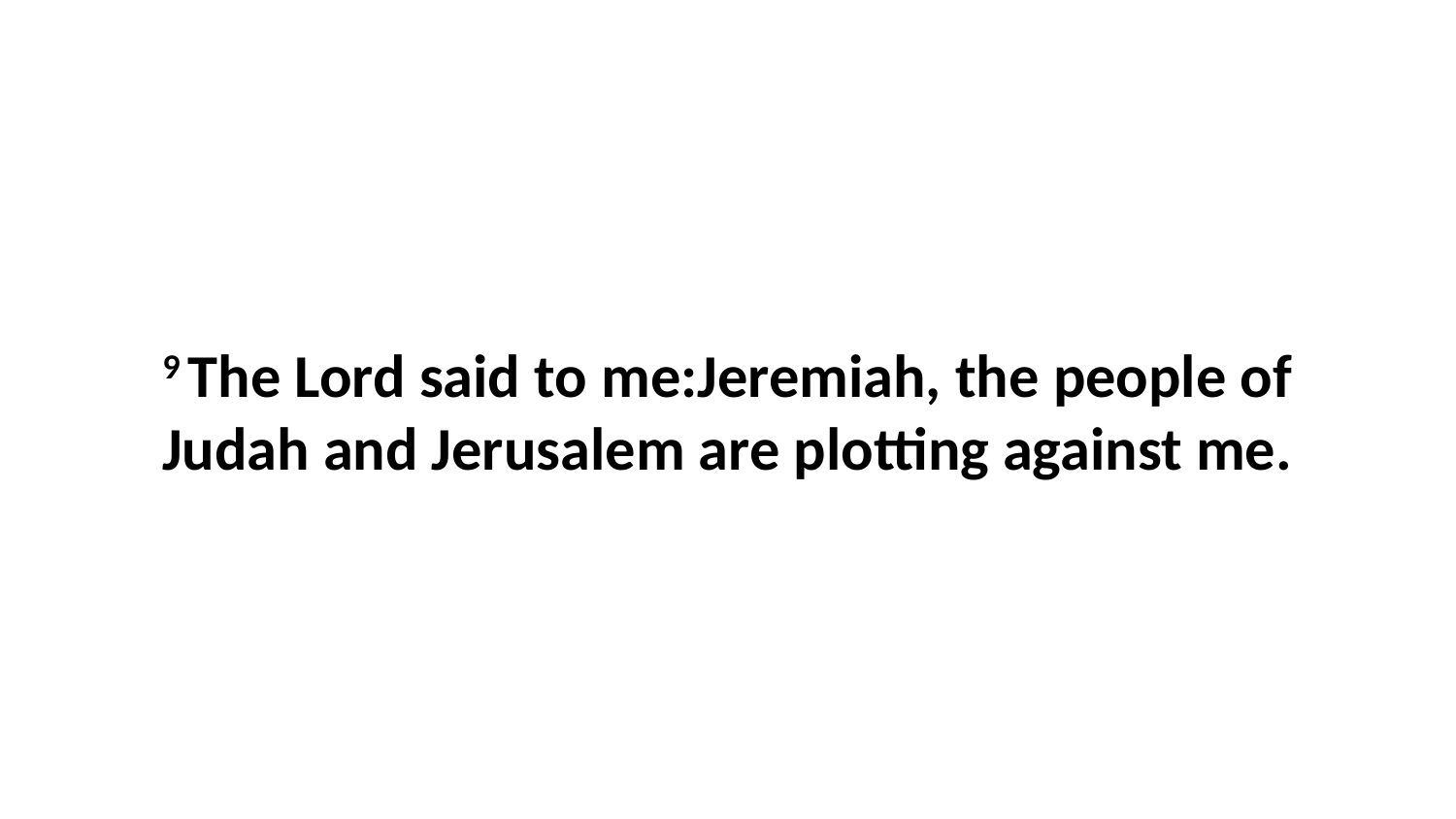

9 The Lord said to me:Jeremiah, the people of Judah and Jerusalem are plotting against me.